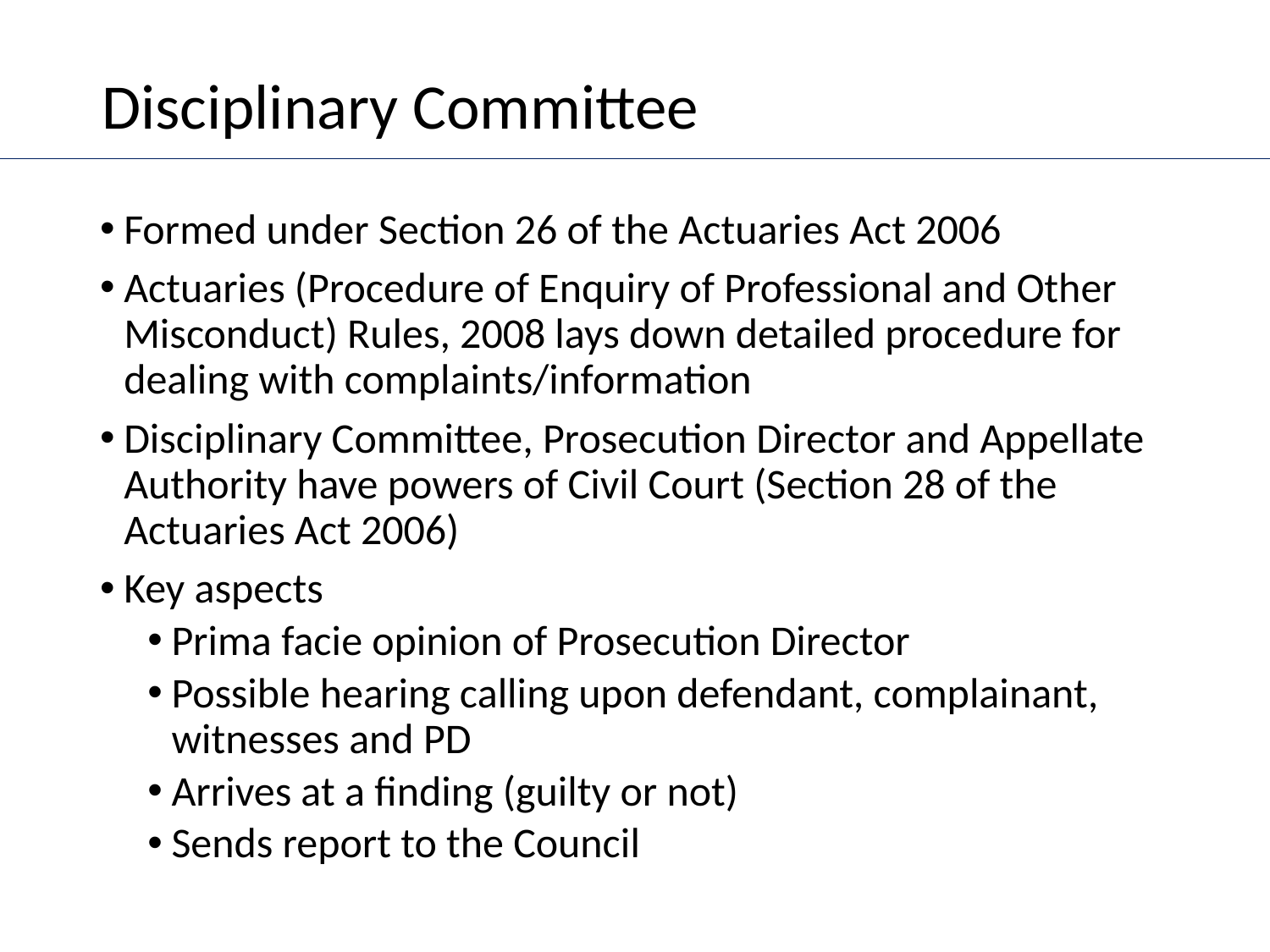

# Disciplinary Committee
Formed under Section 26 of the Actuaries Act 2006
Actuaries (Procedure of Enquiry of Professional and Other Misconduct) Rules, 2008 lays down detailed procedure for dealing with complaints/information
Disciplinary Committee, Prosecution Director and Appellate Authority have powers of Civil Court (Section 28 of the Actuaries Act 2006)
Key aspects
Prima facie opinion of Prosecution Director
Possible hearing calling upon defendant, complainant, witnesses and PD
Arrives at a finding (guilty or not)
Sends report to the Council